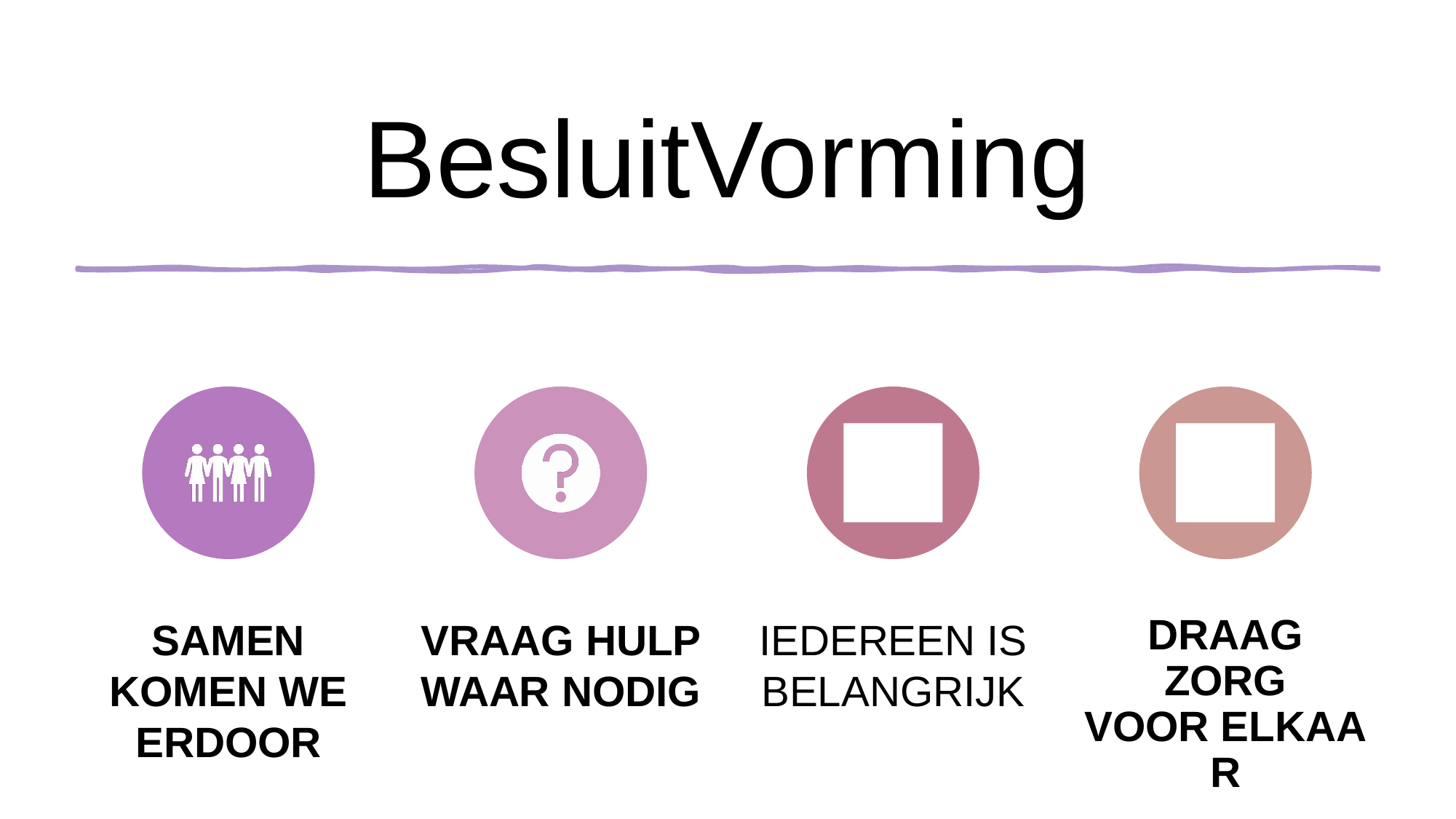

# BesluitVorming

Samen komen we erdoor
Vraag hulp waar nodig
Iedereen is belangrijk
Draag zorg voor elkaar